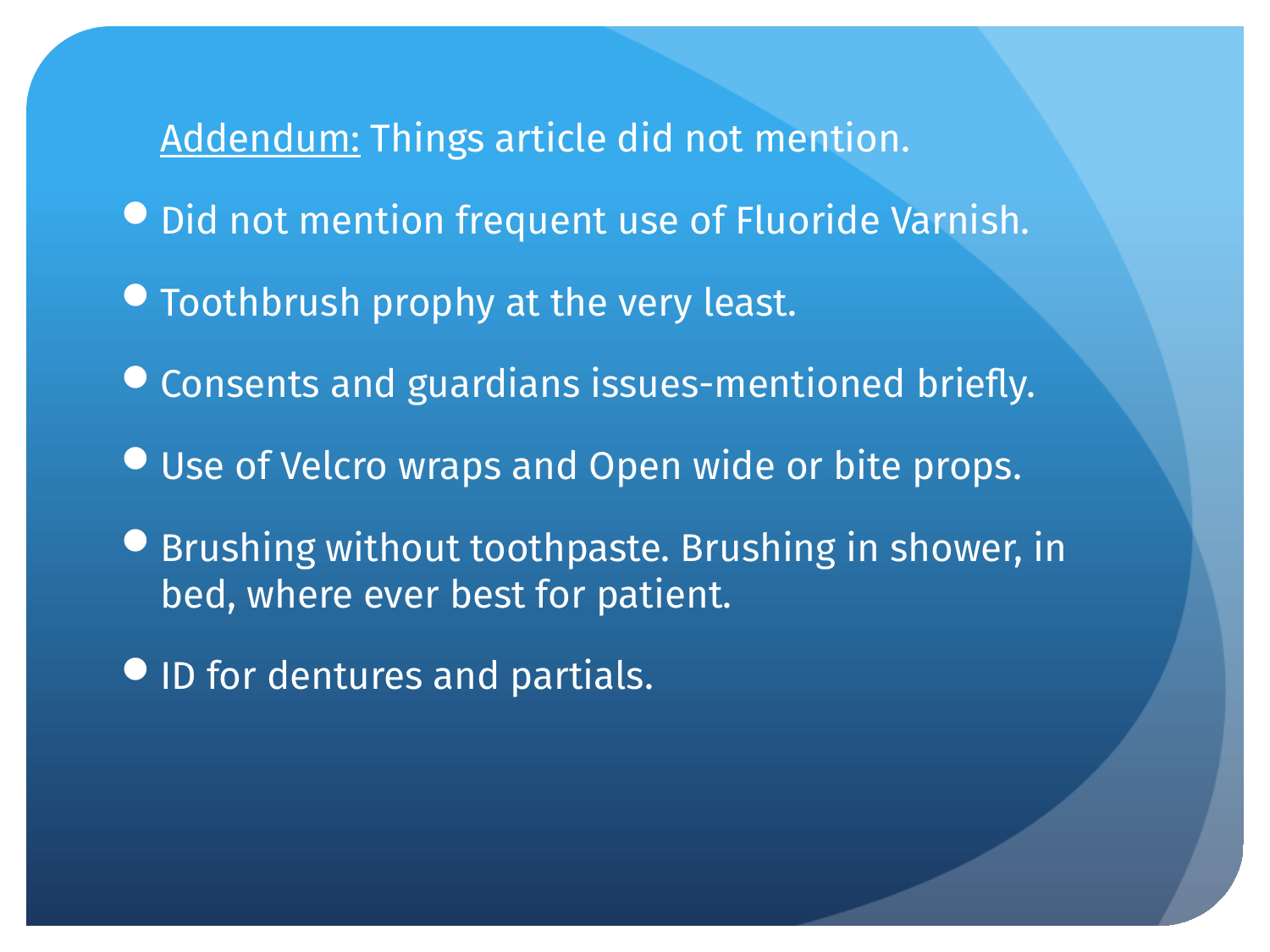

Addendum: Things article did not mention.
Did not mention frequent use of Fluoride Varnish.
Toothbrush prophy at the very least.
Consents and guardians issues-mentioned briefly.
Use of Velcro wraps and Open wide or bite props.
Brushing without toothpaste. Brushing in shower, in bed, where ever best for patient.
ID for dentures and partials.